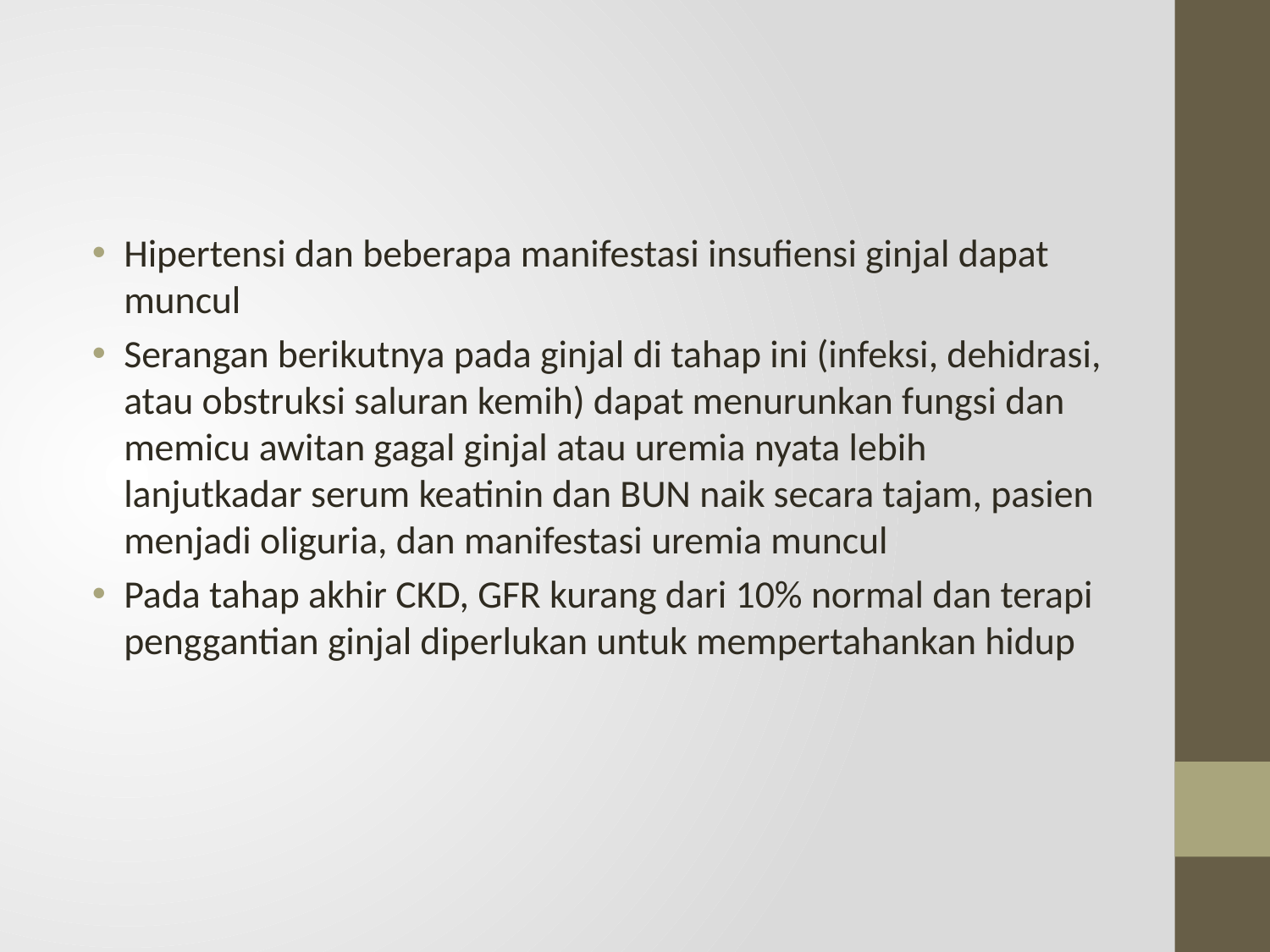

#
Hipertensi dan beberapa manifestasi insufiensi ginjal dapat muncul
Serangan berikutnya pada ginjal di tahap ini (infeksi, dehidrasi, atau obstruksi saluran kemih) dapat menurunkan fungsi dan memicu awitan gagal ginjal atau uremia nyata lebih lanjutkadar serum keatinin dan BUN naik secara tajam, pasien menjadi oliguria, dan manifestasi uremia muncul
Pada tahap akhir CKD, GFR kurang dari 10% normal dan terapi penggantian ginjal diperlukan untuk mempertahankan hidup